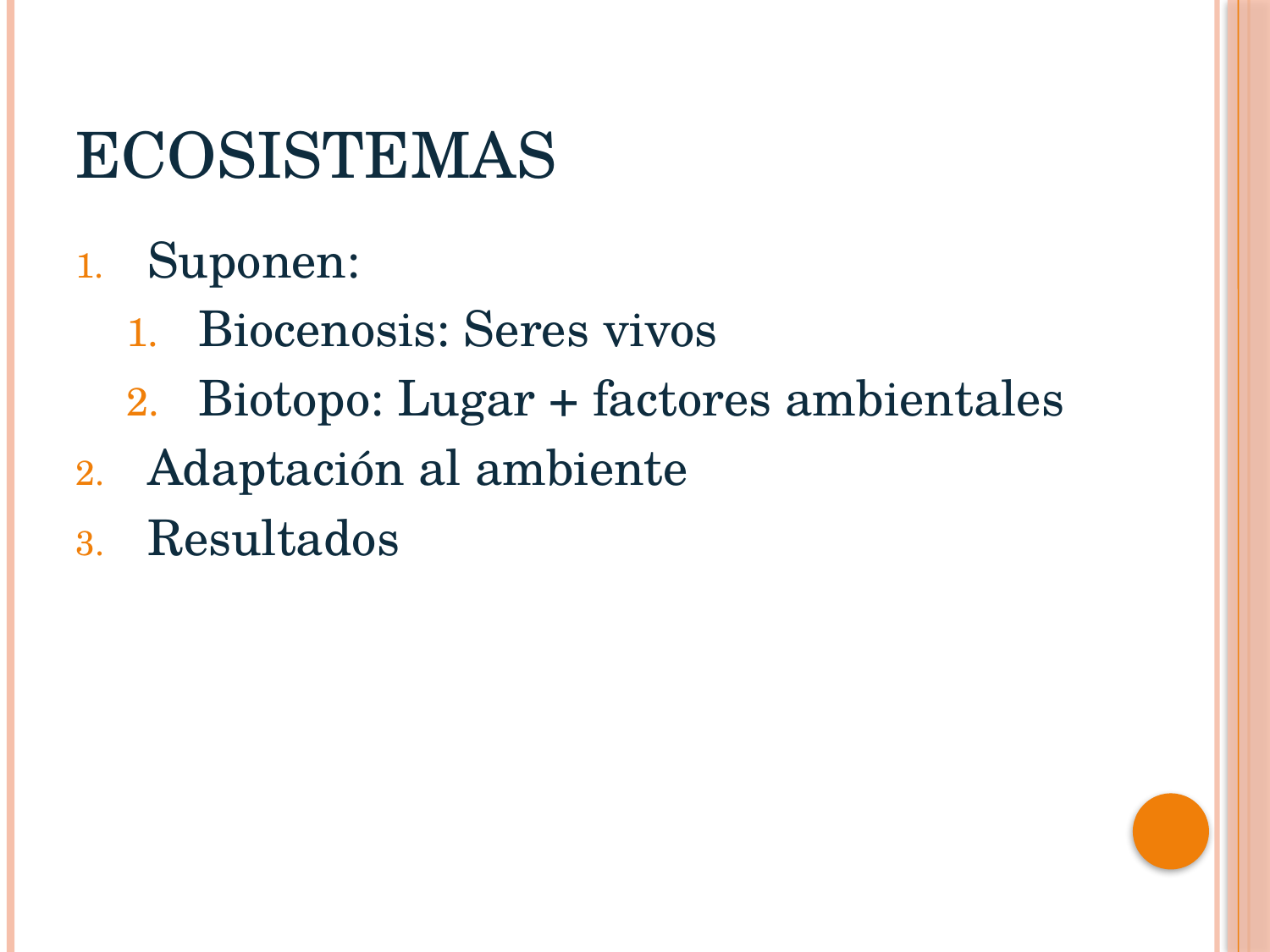

# Ecosistemas
Suponen:
Biocenosis: Seres vivos
Biotopo: Lugar + factores ambientales
Adaptación al ambiente
Resultados